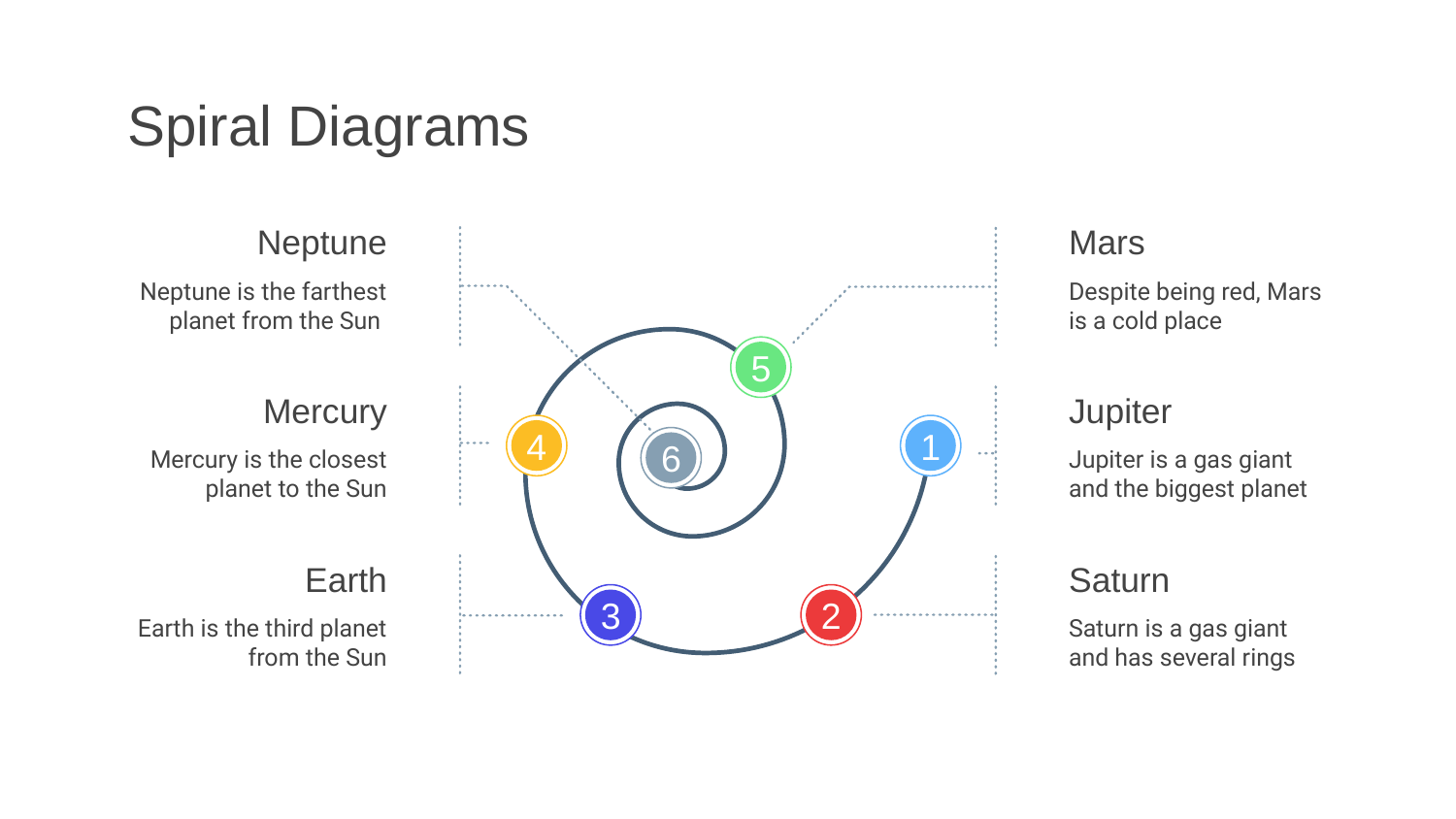

# Spiral Diagrams
Neptune
Neptune is the farthest planet from the Sun

6
Mars
Despite being red, Mars is a cold place

5

Mercury
Mercury is the closest planet to the Sun

4
Jupiter
Jupiter is a gas giant and the biggest planet

1
Earth
Earth is the third planet from the Sun

3
Saturn
Saturn is a gas giant and has several rings

2